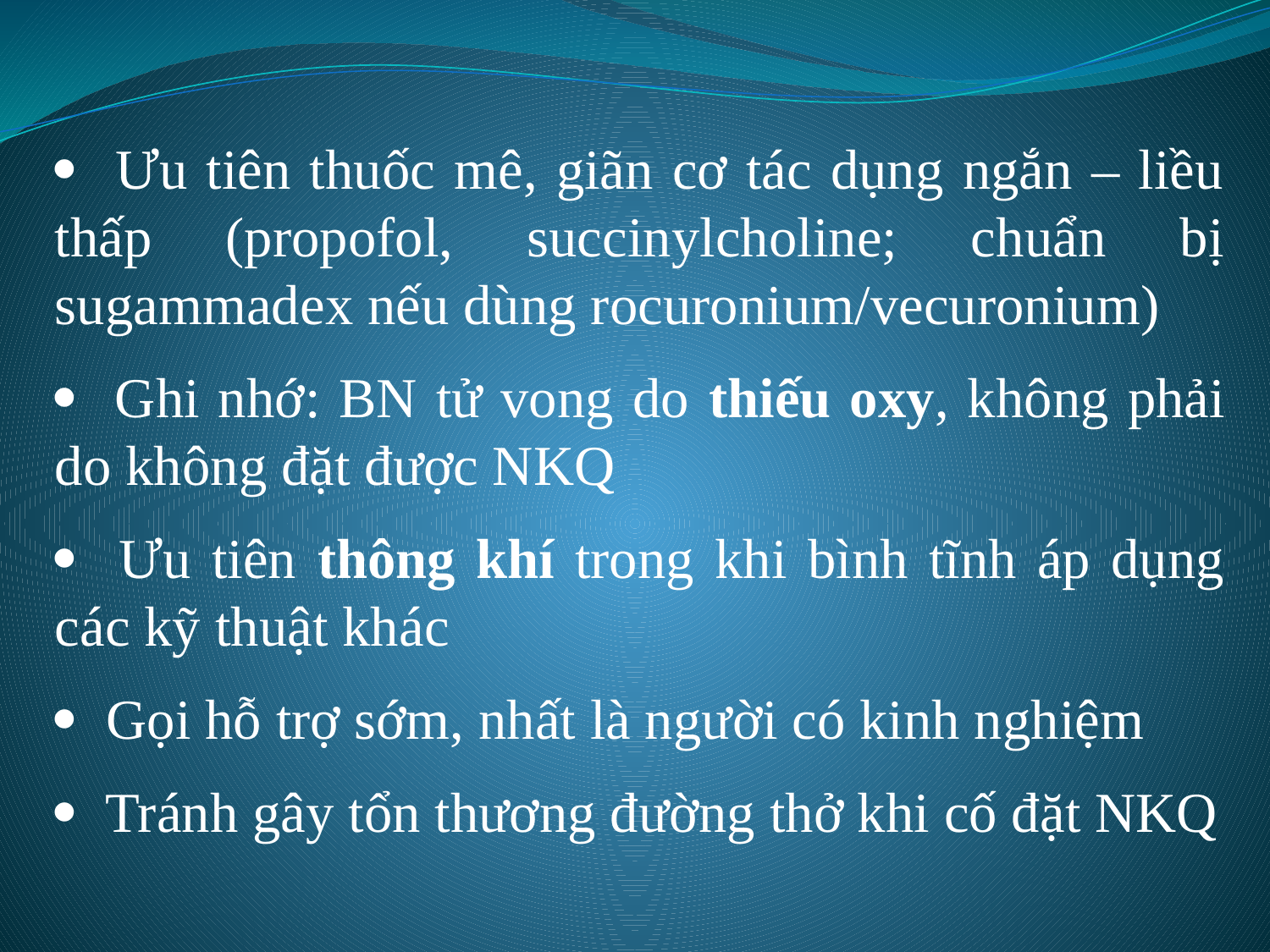

•  Ưu tiên thuốc mê, giãn cơ tác dụng ngắn – liều thấp (propofol, succinylcholine; chuẩn bị sugammadex nếu dùng rocuronium/vecuronium)

•  Ghi nhớ: BN tử vong do thiếu oxy, không phải do không đặt được NKQ

•  Ưu tiên thông khí trong khi bình tĩnh áp dụng các kỹ thuật khác

•  Gọi hỗ trợ sớm, nhất là người có kinh nghiệm

•  Tránh gây tổn thương đường thở khi cố đặt NKQ